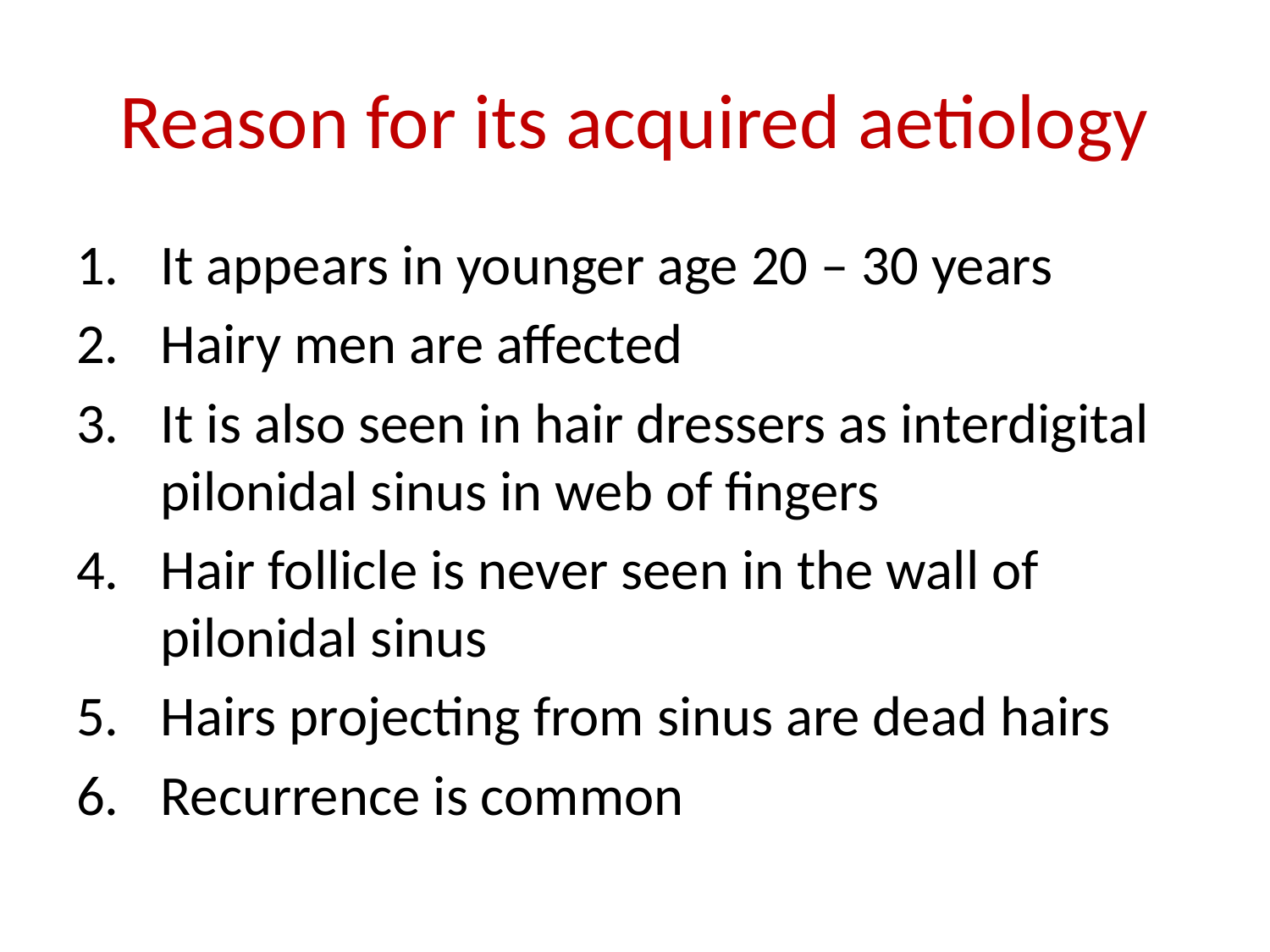

# Reason for its acquired aetiology
It appears in younger age 20 – 30 years
Hairy men are affected
It is also seen in hair dressers as interdigital pilonidal sinus in web of fingers
Hair follicle is never seen in the wall of pilonidal sinus
Hairs projecting from sinus are dead hairs
Recurrence is common